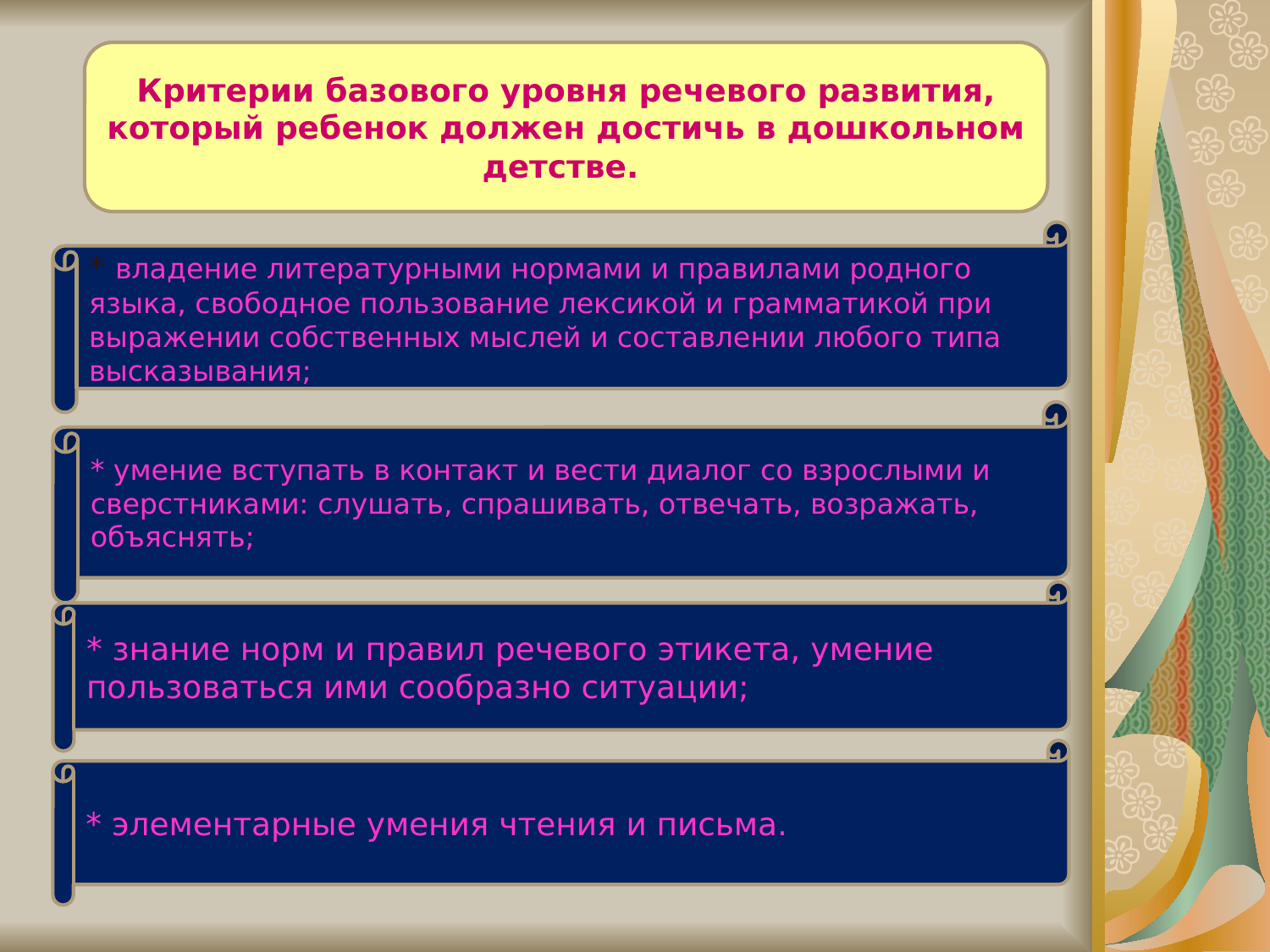

Критерии базового уровня речевого развития, который ребенок должен достичь в дошкольном детстве.
* владение литературными нормами и правилами родного языка, свободное пользование лексикой и грамматикой при выражении собственных мыслей и составлении любого типа высказывания;
* умение вступать в контакт и вести диалог со взрослыми и сверстниками: слушать, спрашивать, отвечать, возражать, объяснять;
* знание норм и правил речевого этикета, умение пользоваться ими сообразно ситуации;
* элементарные умения чтения и письма.